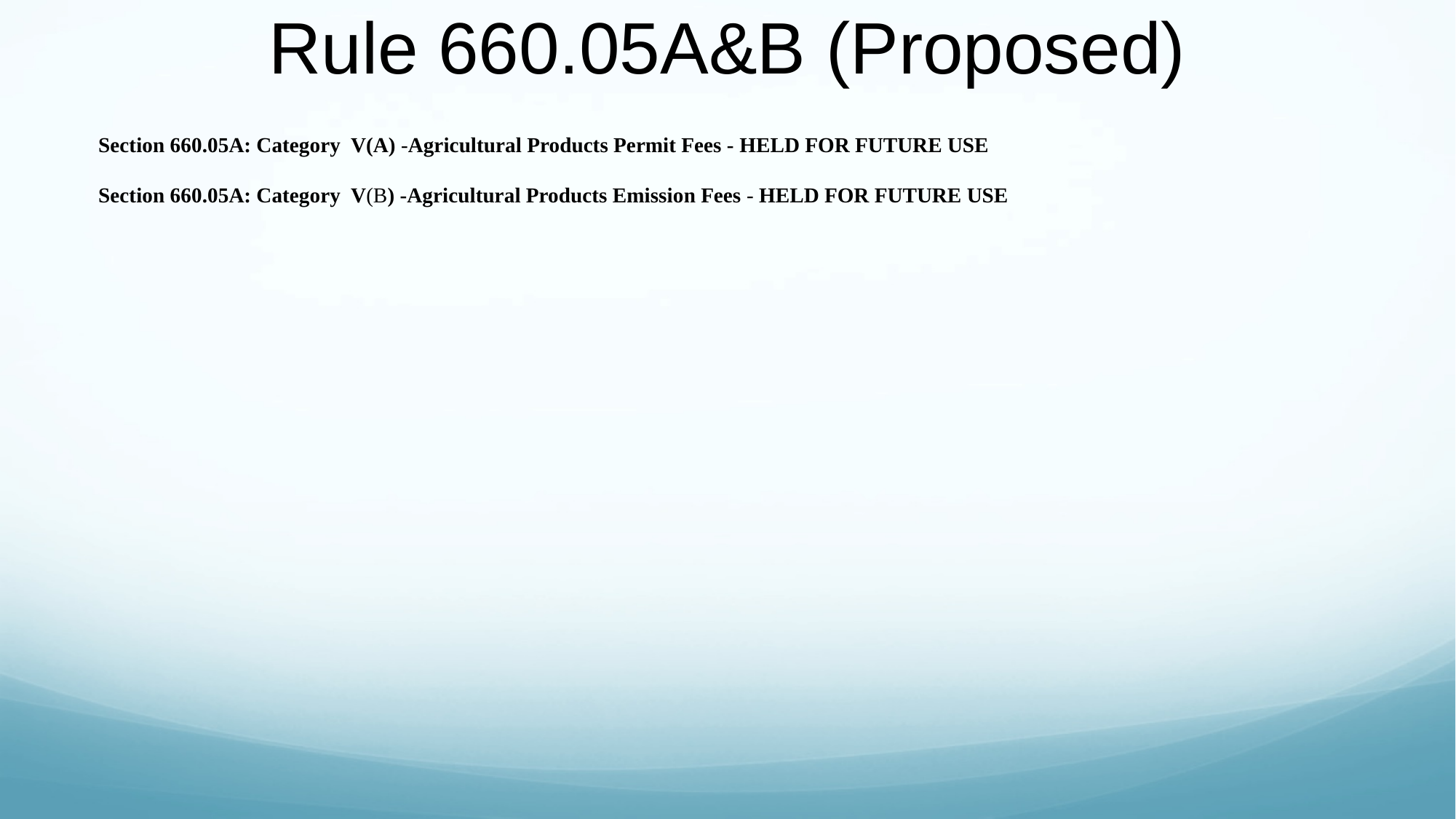

# Rule 660.05A&B (Proposed)

Section 660.05A: Category  V(A) -Agricultural Products Permit Fees - HELD FOR FUTURE USE

Section 660.05A: Category  V(B) -Agricultural Products Emission Fees - HELD FOR FUTURE USE